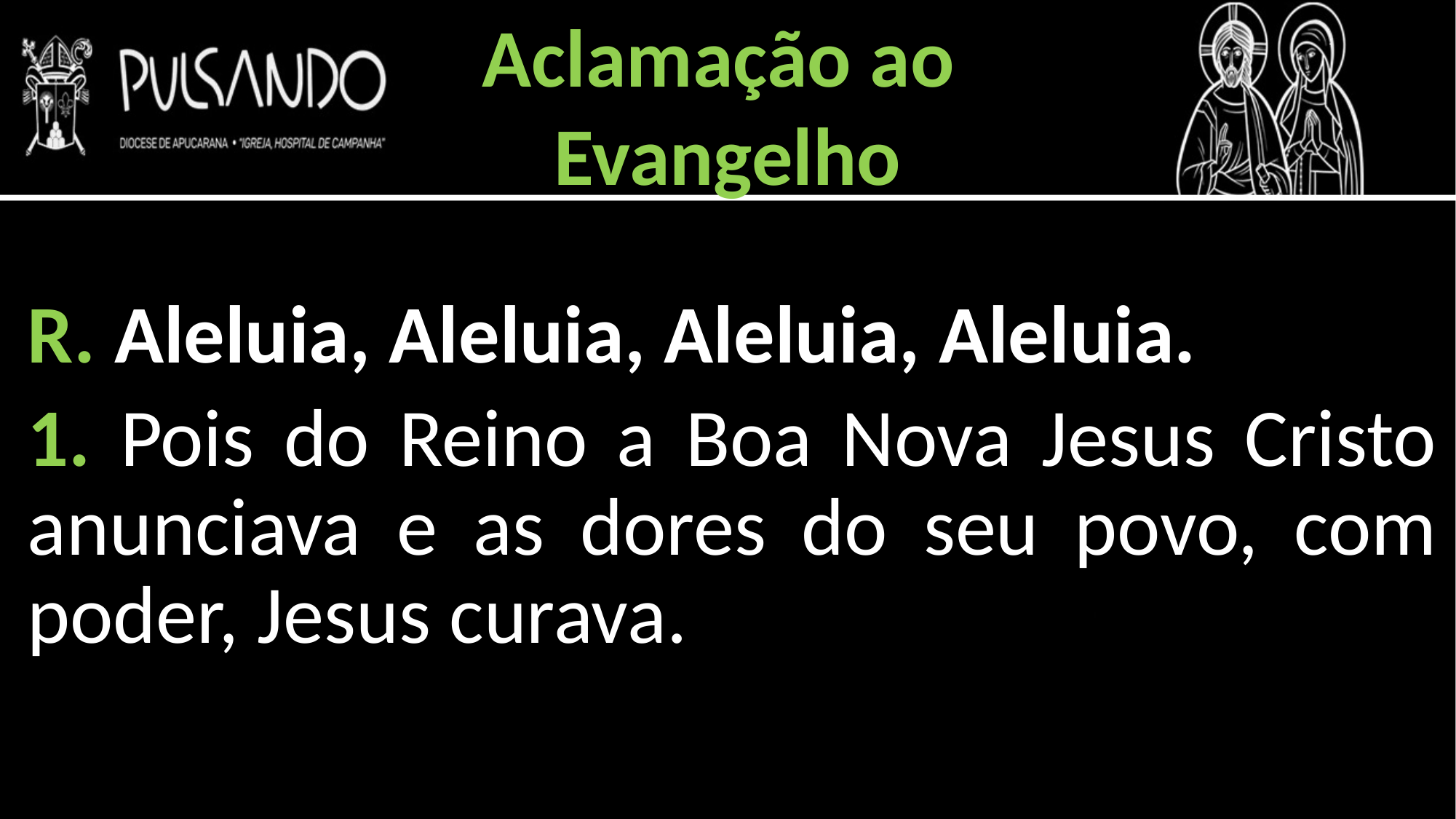

Aclamação ao
Evangelho
R. Aleluia, Aleluia, Aleluia, Aleluia.
1. Pois do Reino a Boa Nova Jesus Cristo anunciava e as dores do seu povo, com poder, Jesus curava.